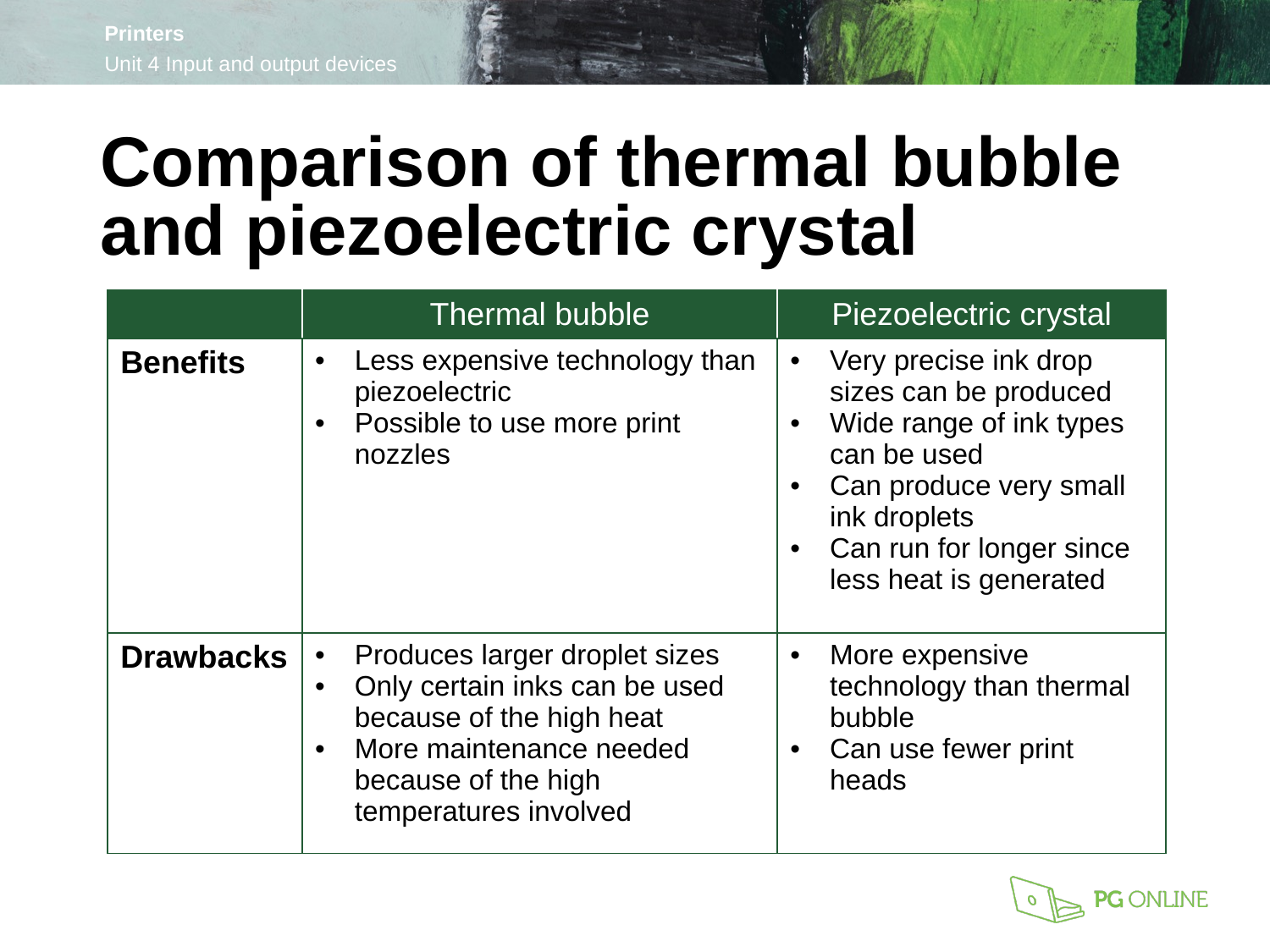

Comparison of thermal bubble and piezoelectric crystal

|  | Thermal bubble | Piezoelectric crystal |
| --- | --- | --- |
| Benefits | Less expensive technology than piezoelectric Possible to use more print nozzles | Very precise ink drop sizes can be produced Wide range of ink types can be used Can produce very small ink droplets Can run for longer since less heat is generated |
| Drawbacks | Produces larger droplet sizes Only certain inks can be used because of the high heat More maintenance needed because of the high temperatures involved | More expensive technology than thermal bubble Can use fewer print heads |